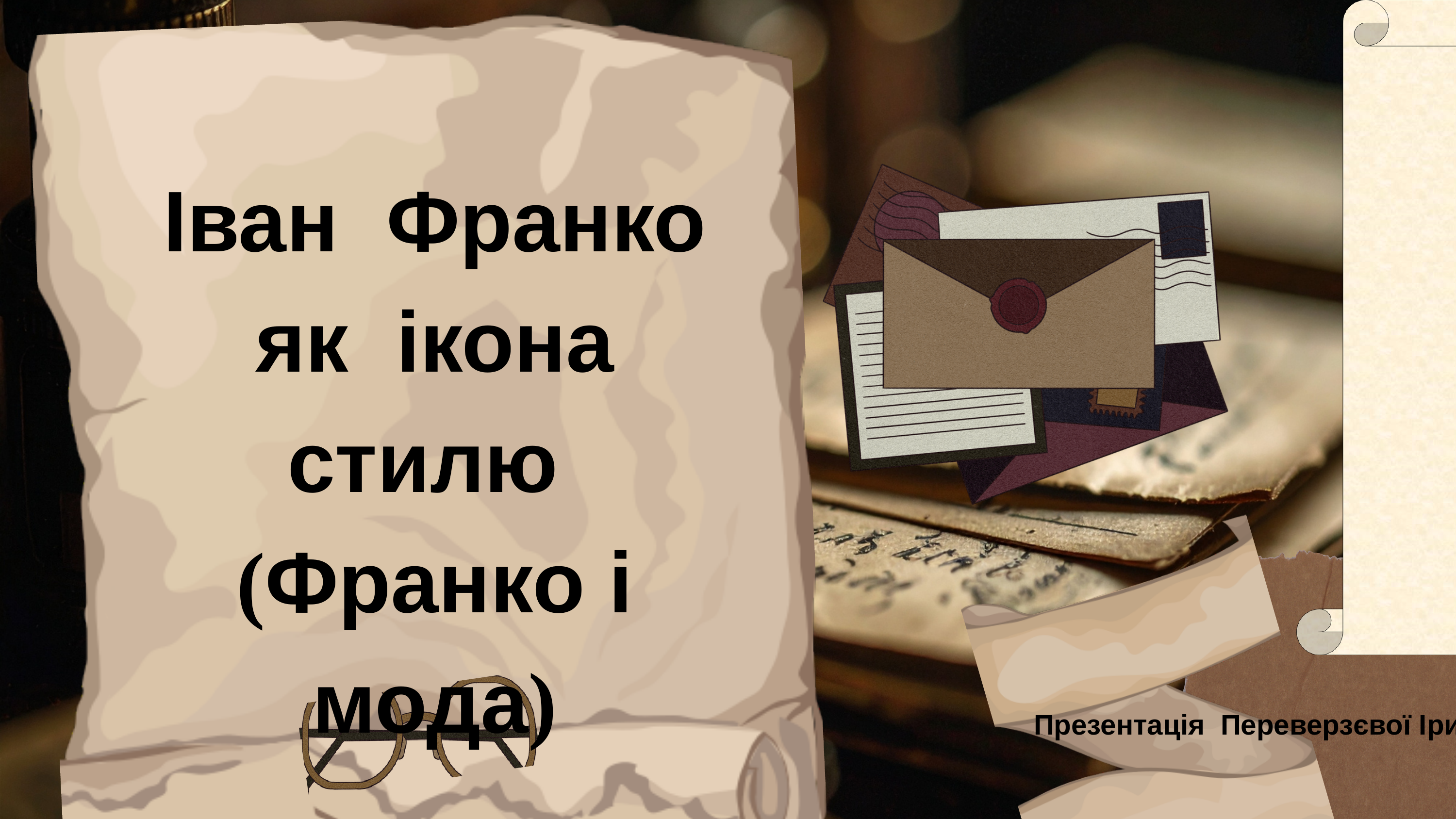

Іван  Франко як  ікона стилю
(Франко і мода)

Презентація  Переверзєвої Ірини